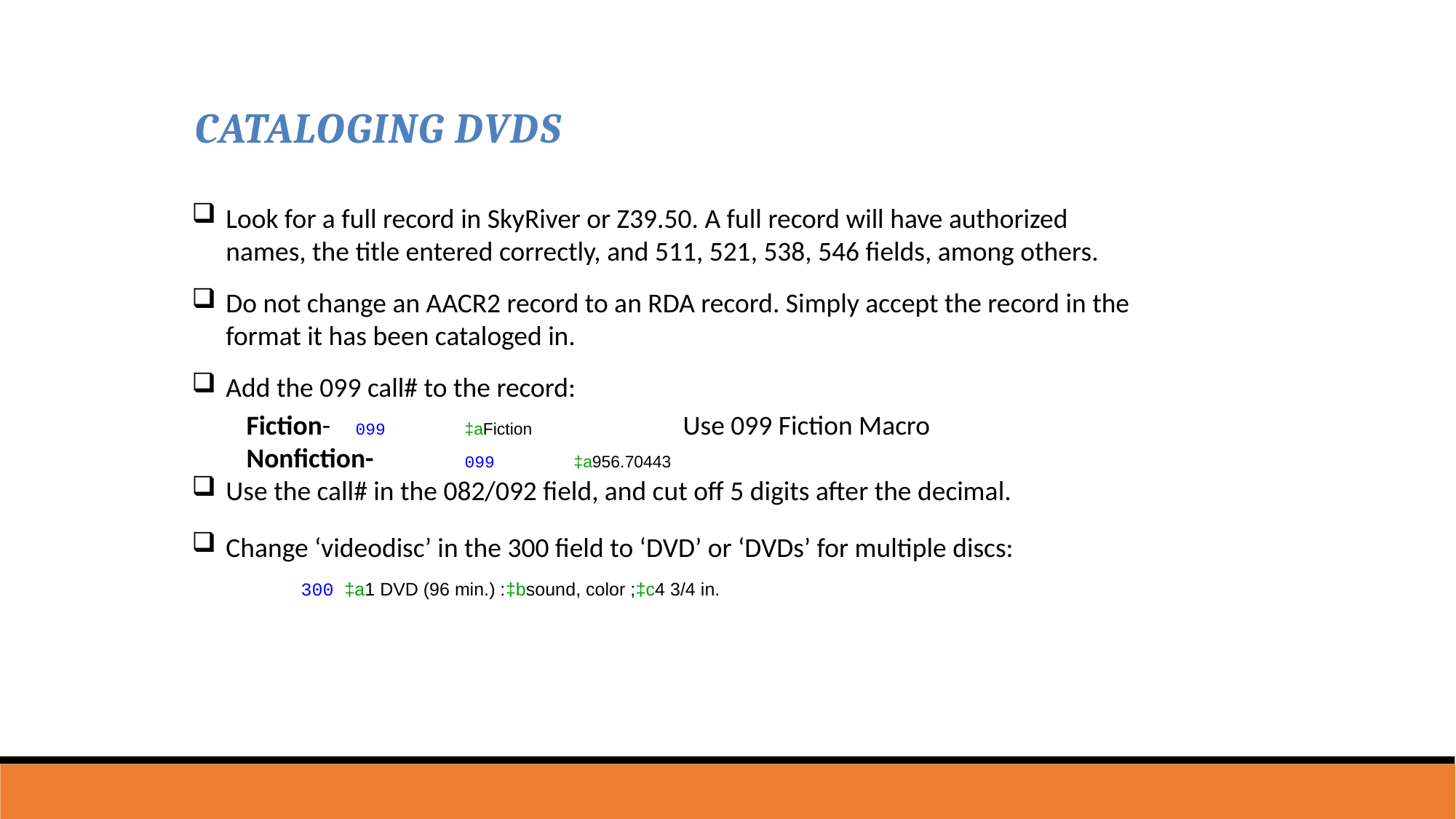

CATALOGING DVDS
Look for a full record in SkyRiver or Z39.50. A full record will have authorized names, the title entered correctly, and 511, 521, 538, 546 fields, among others.

Do not change an AACR2 record to an RDA record. Simply accept the record in the format it has been cataloged in.

Add the 099 call# to the record:
Fiction- 	099	‡aFiction		Use 099 Fiction Macro
Nonfiction- 	099	‡a956.70443
Use the call# in the 082/092 field, and cut off 5 digits after the decimal.

Change ‘videodisc’ in the 300 field to ‘DVD’ or ‘DVDs’ for multiple discs:
300 ‡a1 DVD (96 min.) :‡bsound, color ;‡c4 3/4 in.